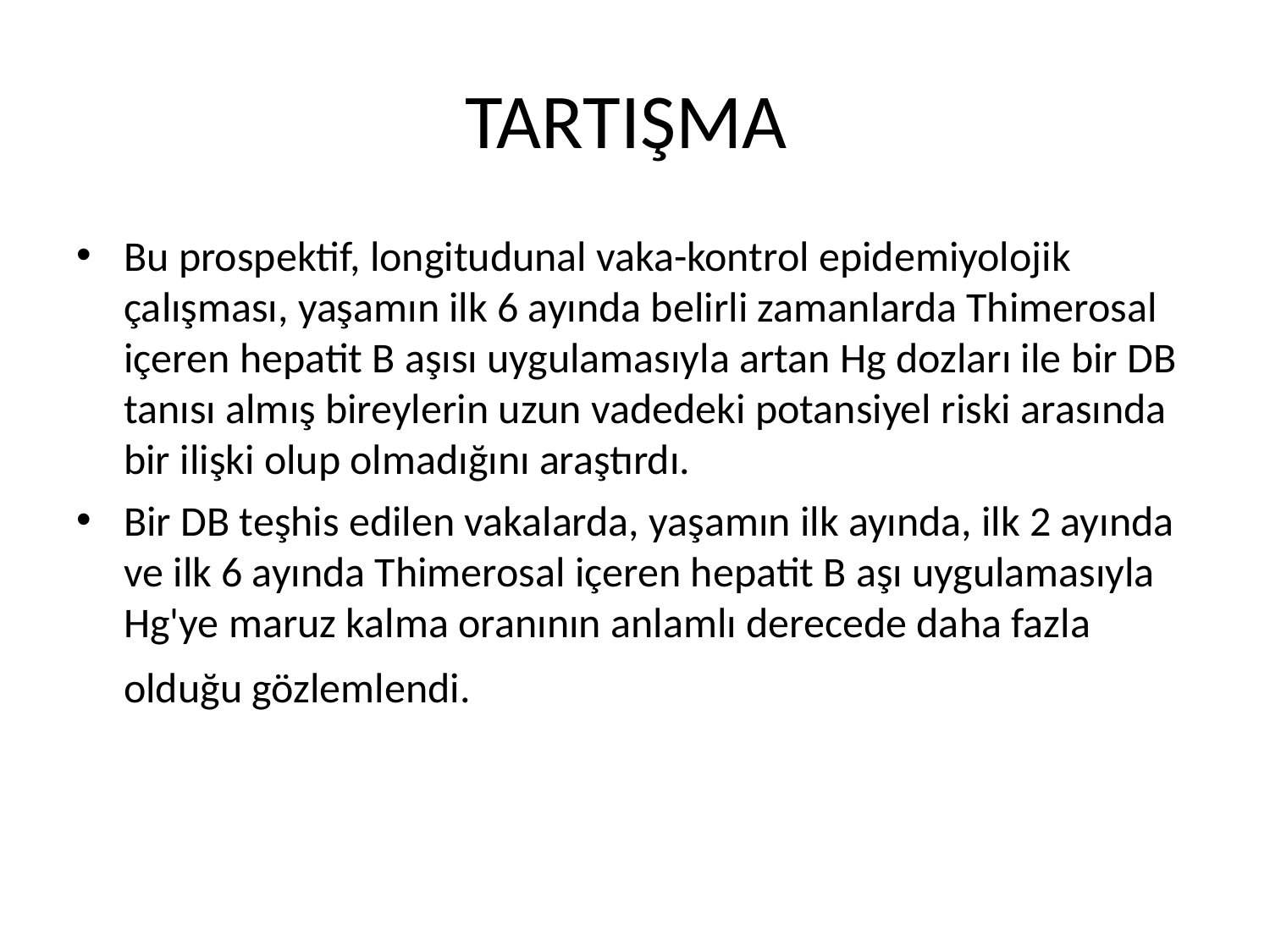

# TARTIŞMA
Bu prospektif, longitudunal vaka-kontrol epidemiyolojik çalışması, yaşamın ilk 6 ayında belirli zamanlarda Thimerosal içeren hepatit B aşısı uygulamasıyla artan Hg dozları ile bir DB tanısı almış bireylerin uzun vadedeki potansiyel riski arasında bir ilişki olup olmadığını araştırdı.
Bir DB teşhis edilen vakalarda, yaşamın ilk ayında, ilk 2 ayında ve ilk 6 ayında Thimerosal içeren hepatit B aşı uygulamasıyla Hg'ye maruz kalma oranının anlamlı derecede daha fazla olduğu gözlemlendi.